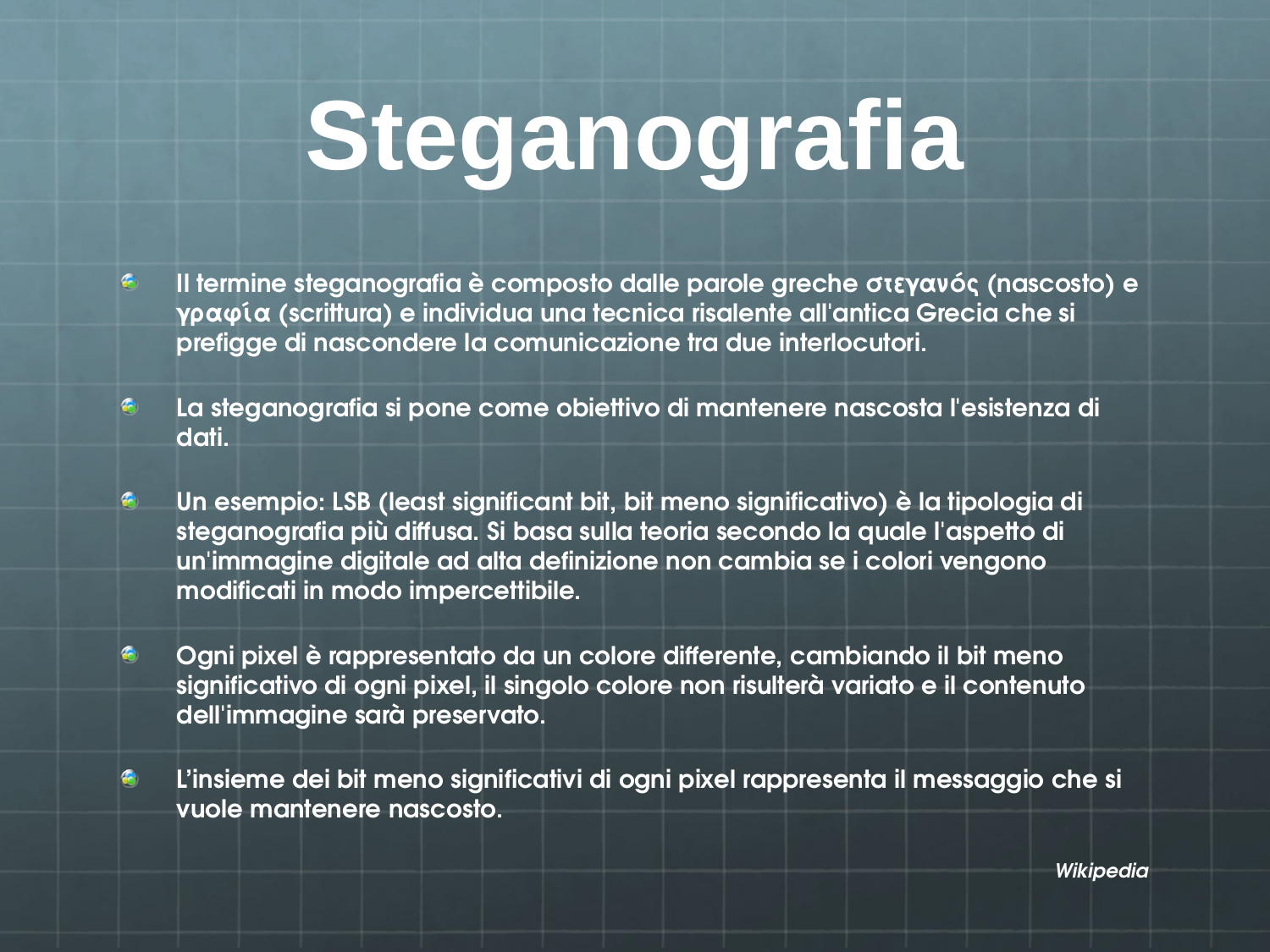

# Steganografia
Il termine steganografia è composto dalle parole greche στεγανός (nascosto) e γραφία (scrittura) e individua una tecnica risalente all'antica Grecia che si prefigge di nascondere la comunicazione tra due interlocutori.
La steganografia si pone come obiettivo di mantenere nascosta l'esistenza di dati.
Un esempio: LSB (least significant bit, bit meno significativo) è la tipologia di steganografia più diffusa. Si basa sulla teoria secondo la quale l'aspetto di un'immagine digitale ad alta definizione non cambia se i colori vengono modificati in modo impercettibile.
Ogni pixel è rappresentato da un colore differente, cambiando il bit meno significativo di ogni pixel, il singolo colore non risulterà variato e il contenuto dell'immagine sarà preservato.
L’insieme dei bit meno significativi di ogni pixel rappresenta il messaggio che si vuole mantenere nascosto.
Wikipedia